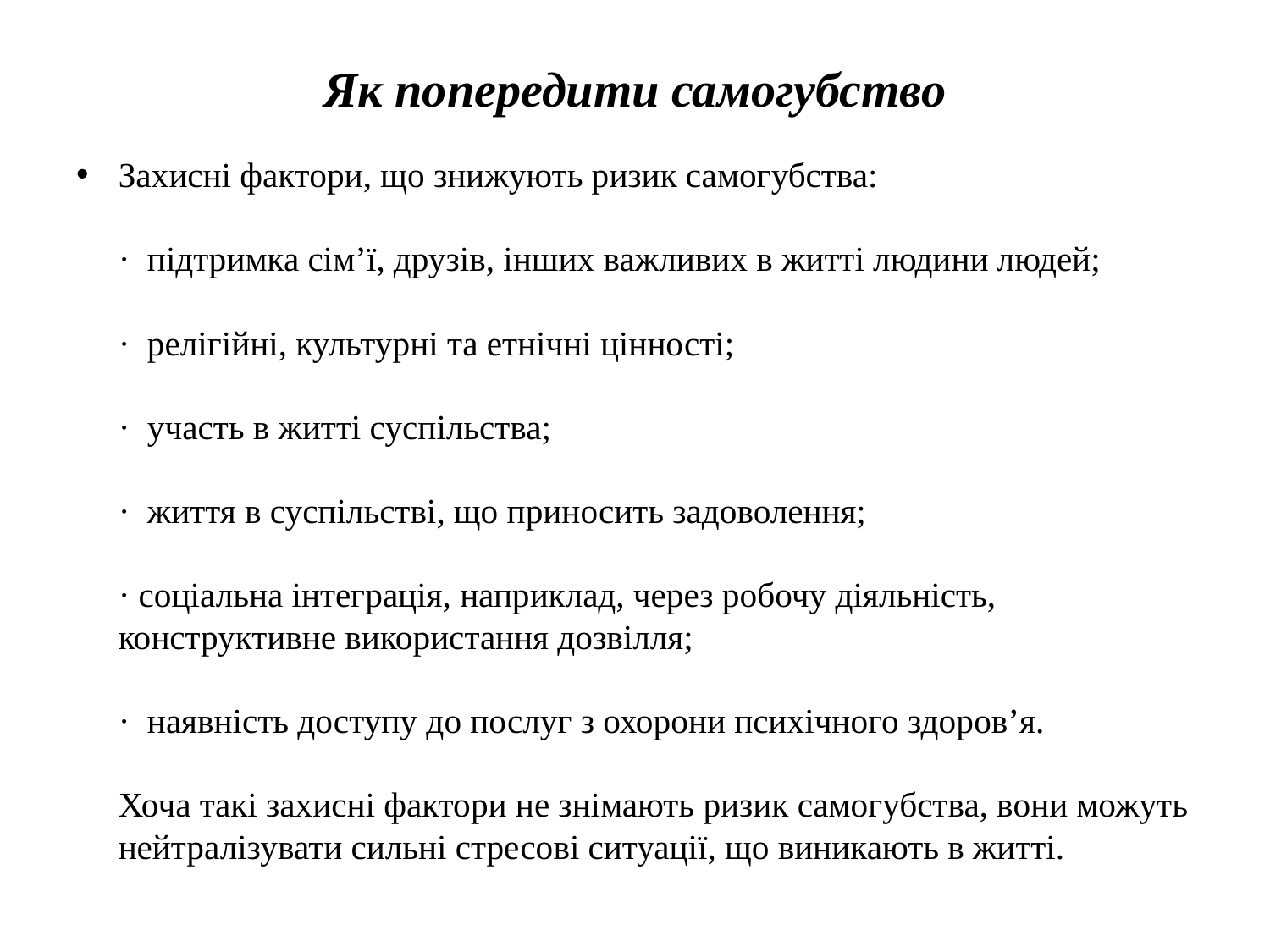

# Як попередити самогубство
Захисні фактори, що знижують ризик самогубства:
·  підтримка сім’ї, друзів, інших важливих в житті людини людей;
·  релігійні, культурні та етнічні цінності;
·  участь в житті суспільства;
·  життя в суспільстві, що приносить задоволення;
· соціальна інтеграція, наприклад, через робочу діяльність, конструктивне використання дозвілля;
·  наявність доступу до послуг з охорони психічного здоров’я.
Хоча такі захисні фактори не знімають ризик самогубства, вони можуть нейтралізувати сильні стресові ситуації, що виникають в житті.